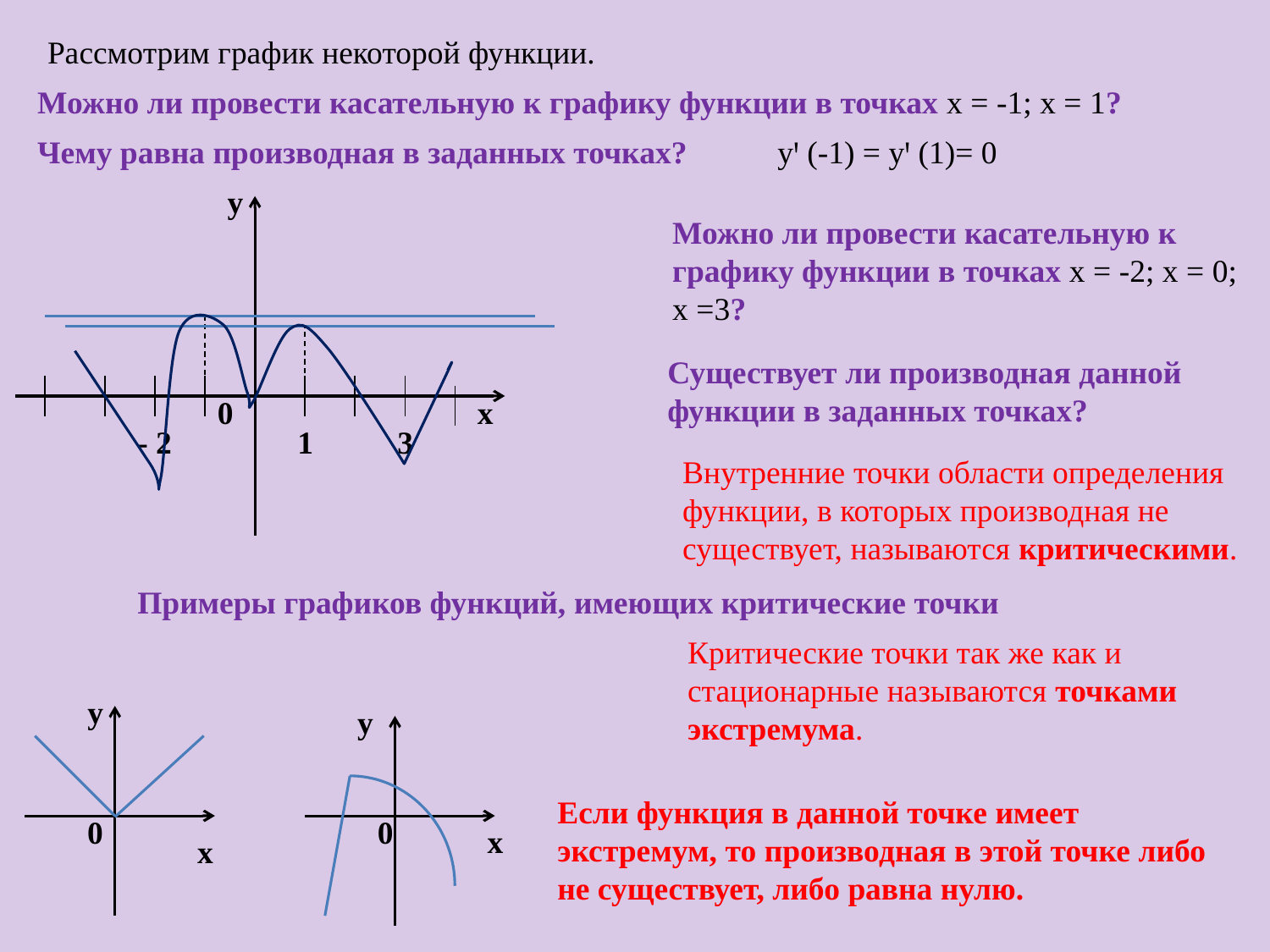

Рассмотрим график некоторой функции.
Можно ли провести касательную к графику функции в точках х = -1; х = 1?
Чему равна производная в заданных точках?
уꞌ (-1) = уꞌ (1)= 0

у
Можно ли провести касательную к графику функции в точках х = -2; х = 0; х =3?

Существует ли производная данной функции в заданных точках?
0
х
- 2
1
3
Внутренние точки области определения функции, в которых производная не существует, называются критическими.
Примеры графиков функций, имеющих критические точки
Критические точки так же как и стационарные называются точками экстремума.
у
у

Если функция в данной точке имеет экстремум, то производная в этой точке либо не существует, либо равна нулю.
0
0
х
х